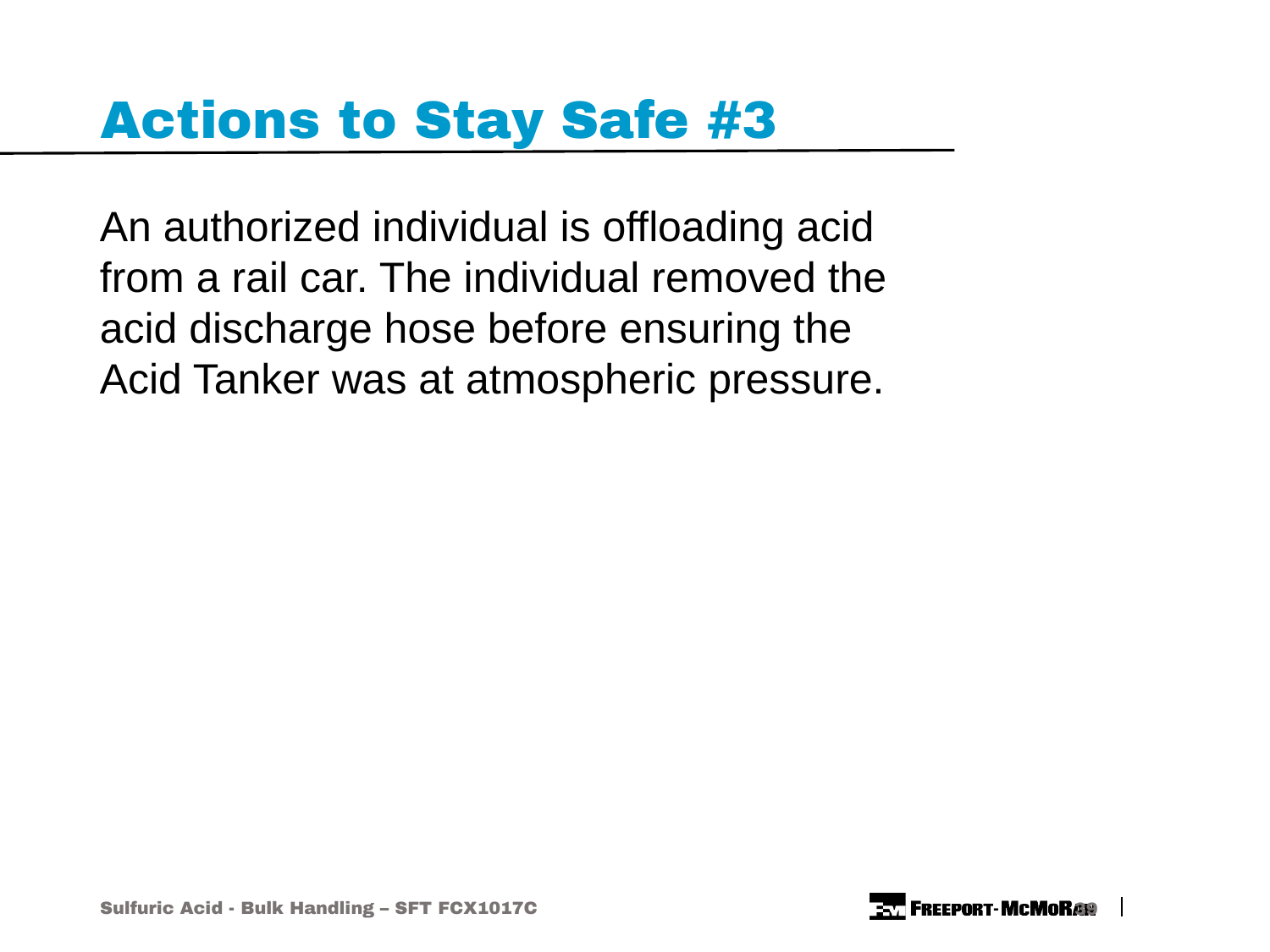

Actions to Stay Safe #3
An authorized individual is offloading acid from a rail car. The individual removed the acid discharge hose before ensuring the Acid Tanker was at atmospheric pressure.

Sulfuric Acid - Bulk Handling – SFT FCX1017C
	39